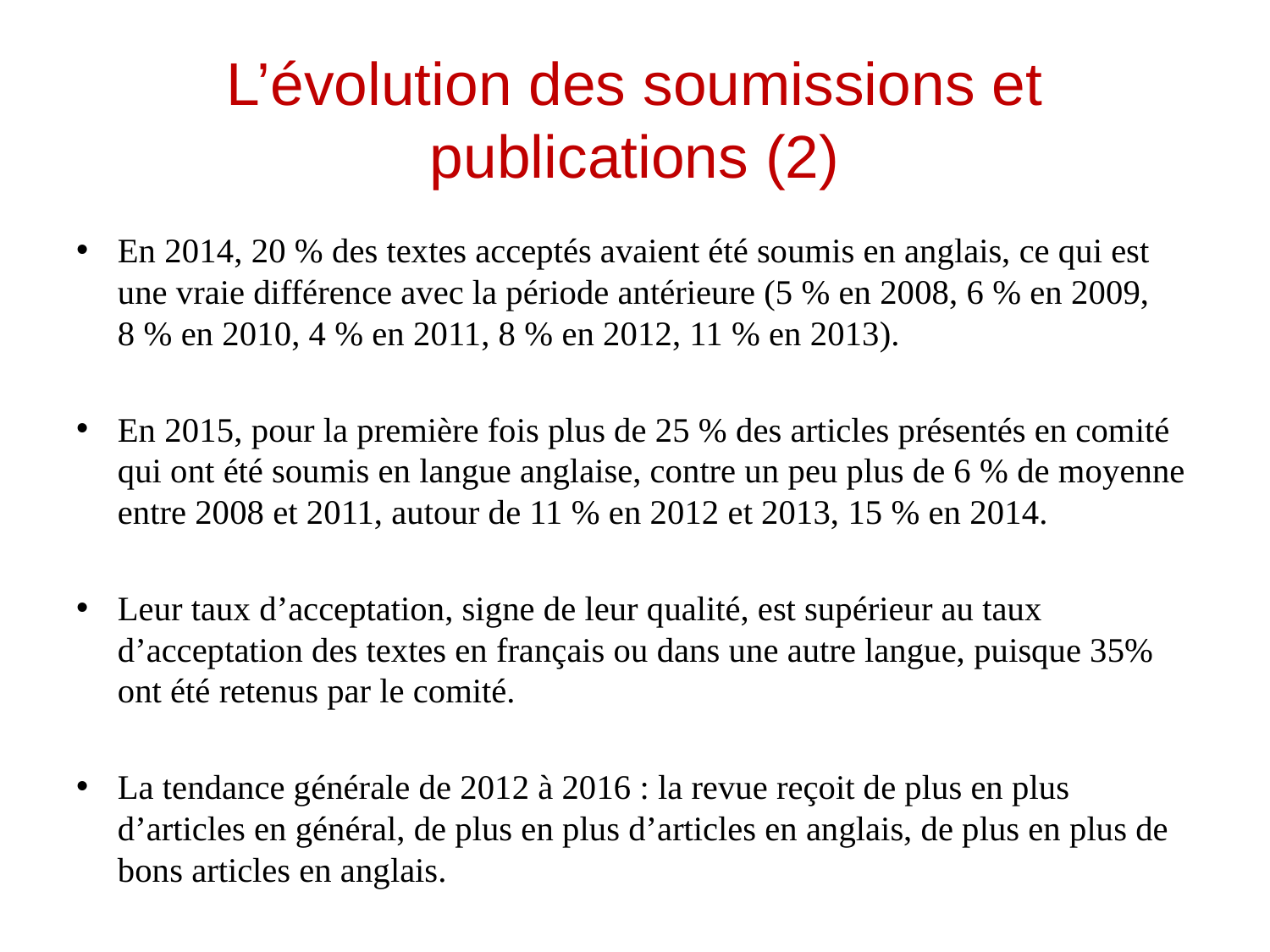

# L’évolution des soumissions et publications (2)
En 2014, 20 % des textes acceptés avaient été soumis en anglais, ce qui est une vraie différence avec la période antérieure (5 % en 2008, 6 % en 2009, 8 % en 2010, 4 % en 2011, 8 % en 2012, 11 % en 2013).

En 2015, pour la première fois plus de 25 % des articles présentés en comité qui ont été soumis en langue anglaise, contre un peu plus de 6 % de moyenne entre 2008 et 2011, autour de 11 % en 2012 et 2013, 15 % en 2014.

Leur taux d’acceptation, signe de leur qualité, est supérieur au taux d’acceptation des textes en français ou dans une autre langue, puisque 35% ont été retenus par le comité.

La tendance générale de 2012 à 2016 : la revue reçoit de plus en plus d’articles en général, de plus en plus d’articles en anglais, de plus en plus de bons articles en anglais.